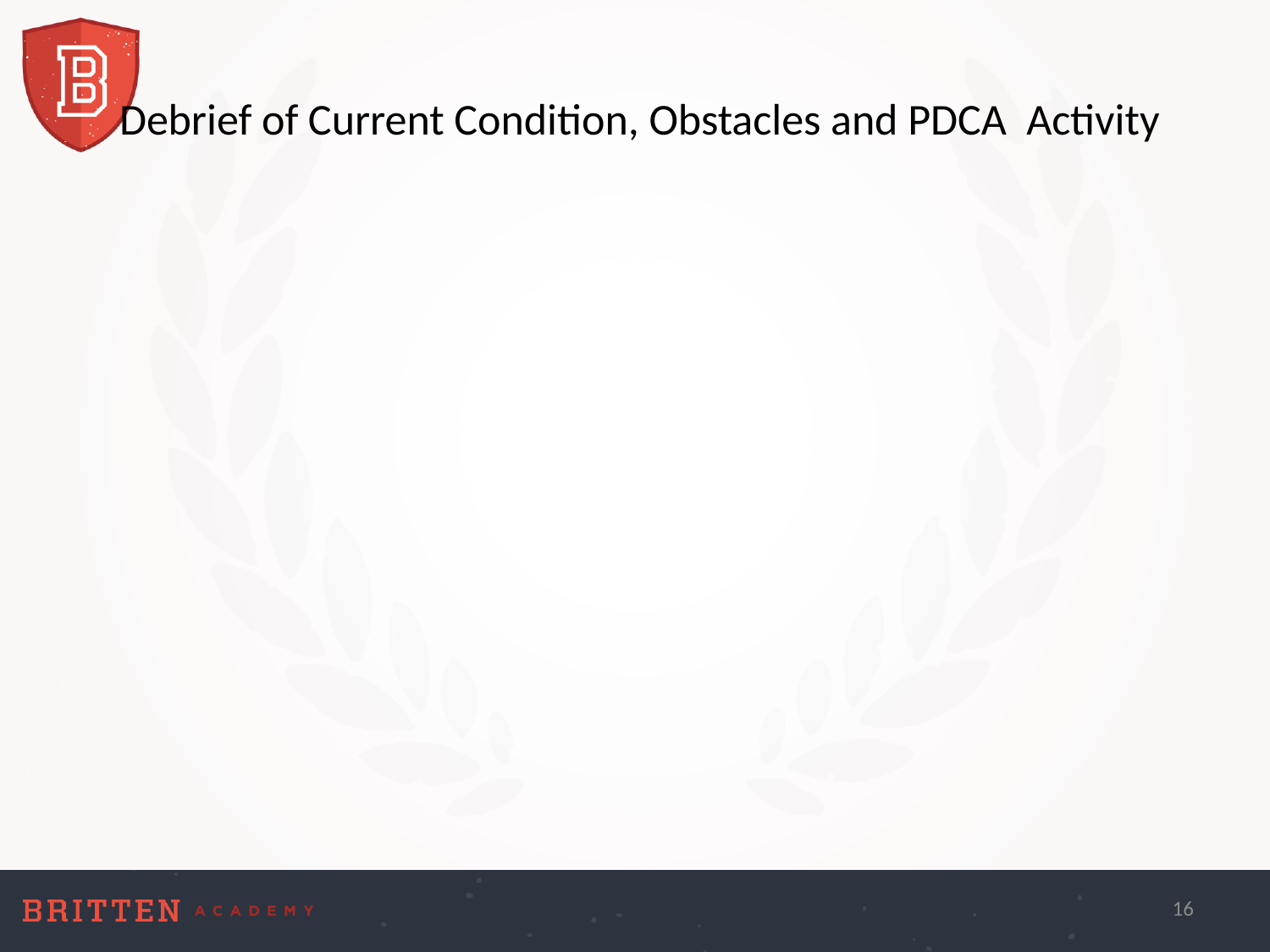

# Debrief of Current Condition, Obstacles and PDCA  Activity

16